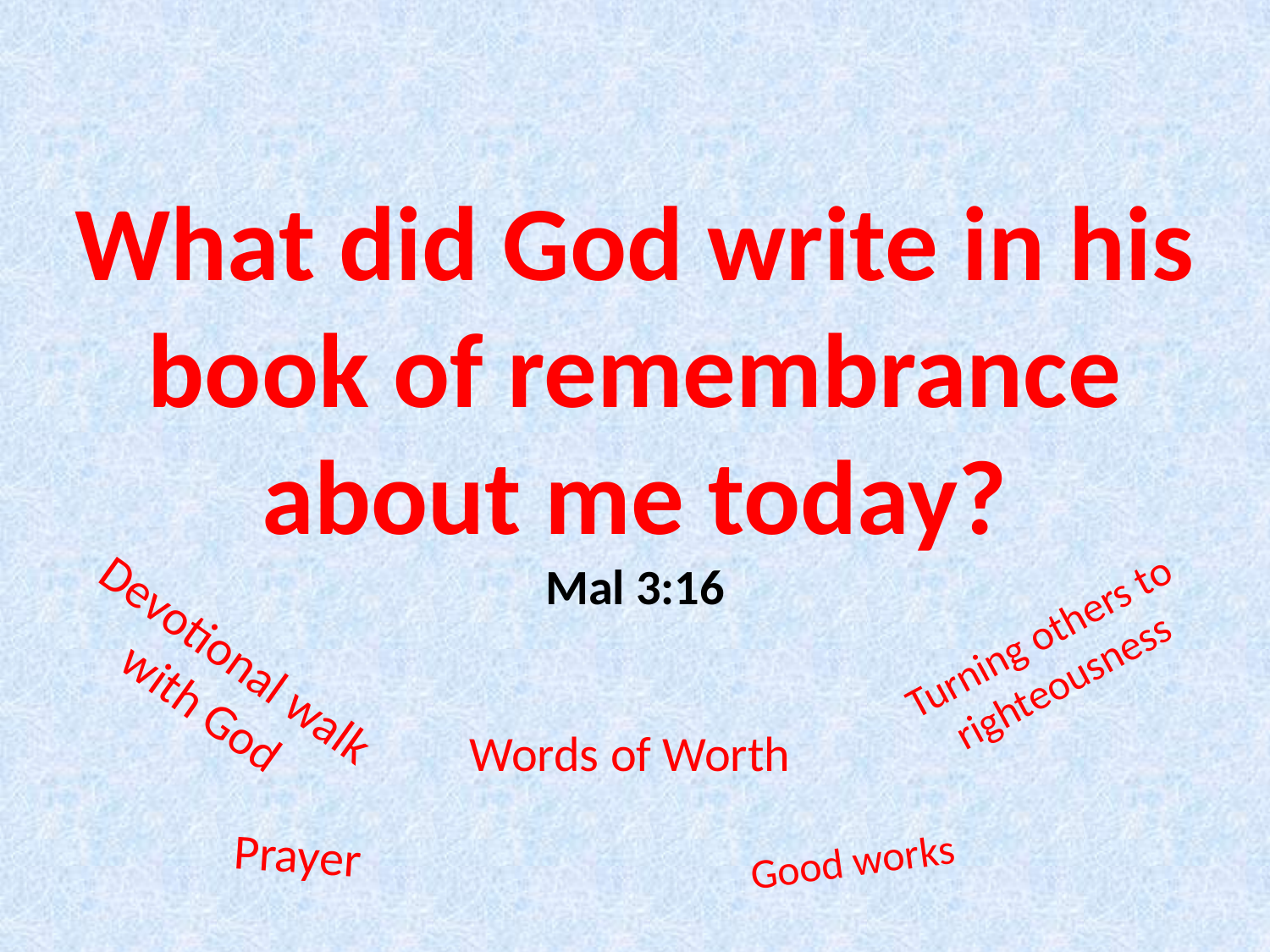

# What did God write in his book of remembrance about me today? Mal 3:16
Turning others to righteousness
Devotional walk with God
Words of Worth
Prayer
Good works